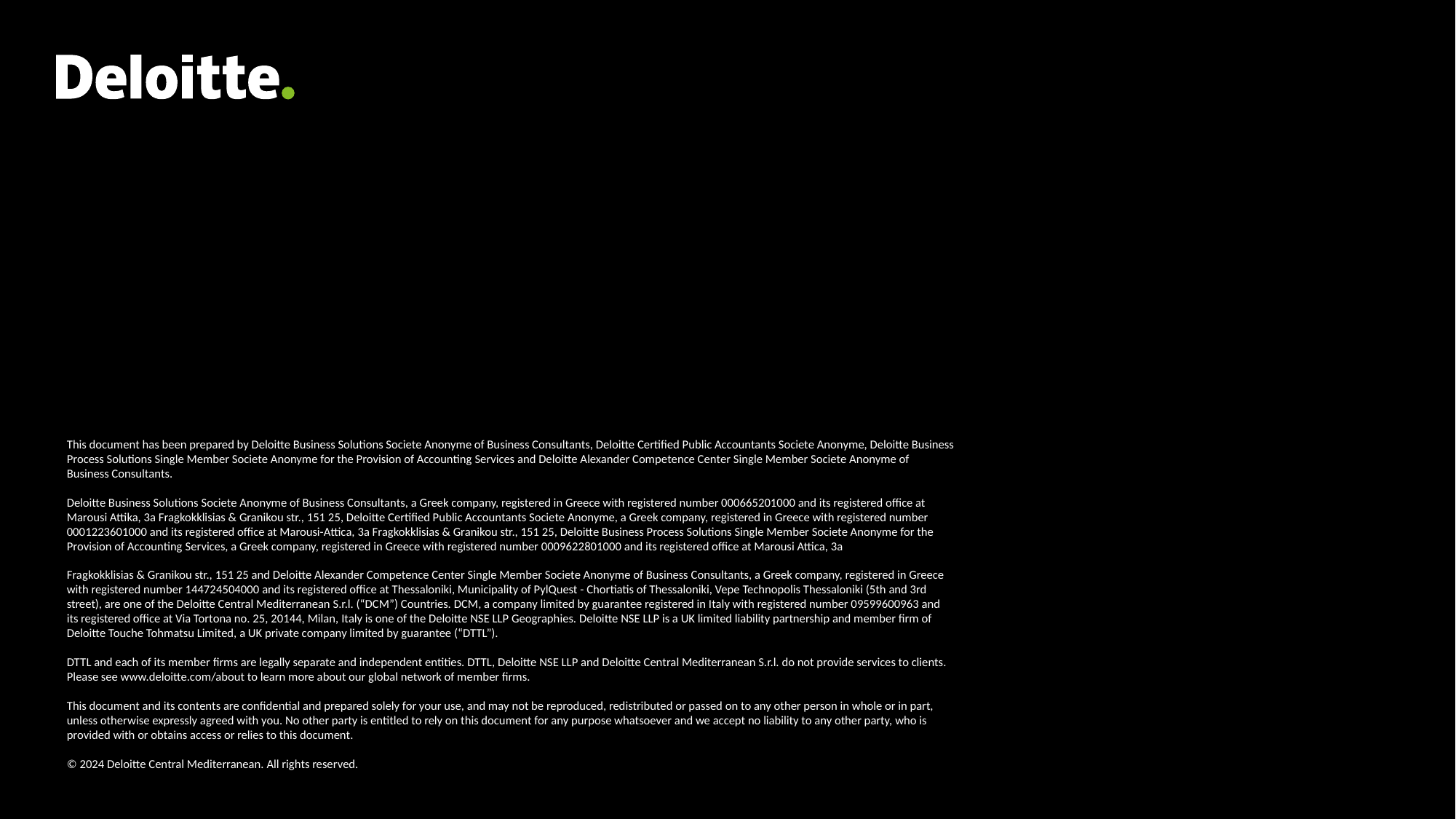

This document has been prepared by Deloitte Business Solutions Societe Anonyme of Business Consultants, Deloitte Certified Public Accountants Societe Anonyme, Deloitte Business Process Solutions Single Member Societe Anonyme for the Provision of Accounting Services and Deloitte Alexander Competence Center Single Member Societe Anonyme of Business Consultants.

Deloitte Business Solutions Societe Anonyme of Business Consultants, a Greek company, registered in Greece with registered number 000665201000 and its registered office at Marousi Attika, 3a Fragkokklisias & Granikou str., 151 25, Deloitte Certified Public Accountants Societe Anonyme, a Greek company, registered in Greece with registered number 0001223601000 and its registered office at Marousi-Attica, 3a Fragkokklisias & Granikou str., 151 25, Deloitte Business Process Solutions Single Member Societe Anonyme for the Provision of Accounting Services, a Greek company, registered in Greece with registered number 0009622801000 and its registered office at Marousi Attica, 3a

Fragkokklisias & Granikou str., 151 25 and Deloitte Alexander Competence Center Single Member Societe Anonyme of Business Consultants, a Greek company, registered in Greece with registered number 144724504000 and its registered office at Thessaloniki, Municipality of PylQuest - Chortiatis of Thessaloniki, Vepe Technopolis Thessaloniki (5th and 3rd street), are one of the Deloitte Central Mediterranean S.r.l. (“DCM”) Countries. DCM, a company limited by guarantee registered in Italy with registered number 09599600963 and its registered office at Via Tortona no. 25, 20144, Milan, Italy is one of the Deloitte NSE LLP Geographies. Deloitte NSE LLP is a UK limited liability partnership and member firm of Deloitte Touche Tohmatsu Limited, a UK private company limited by guarantee (“DTTL”).

DTTL and each of its member firms are legally separate and independent entities. DTTL, Deloitte NSE LLP and Deloitte Central Mediterranean S.r.l. do not provide services to clients. Please see www.deloitte.com/about to learn more about our global network of member firms.

This document and its contents are confidential and prepared solely for your use, and may not be reproduced, redistributed or passed on to any other person in whole or in part, unless otherwise expressly agreed with you. No other party is entitled to rely on this document for any purpose whatsoever and we accept no liability to any other party, who is provided with or obtains access or relies to this document.

© 2024 Deloitte Central Mediterranean. All rights reserved.